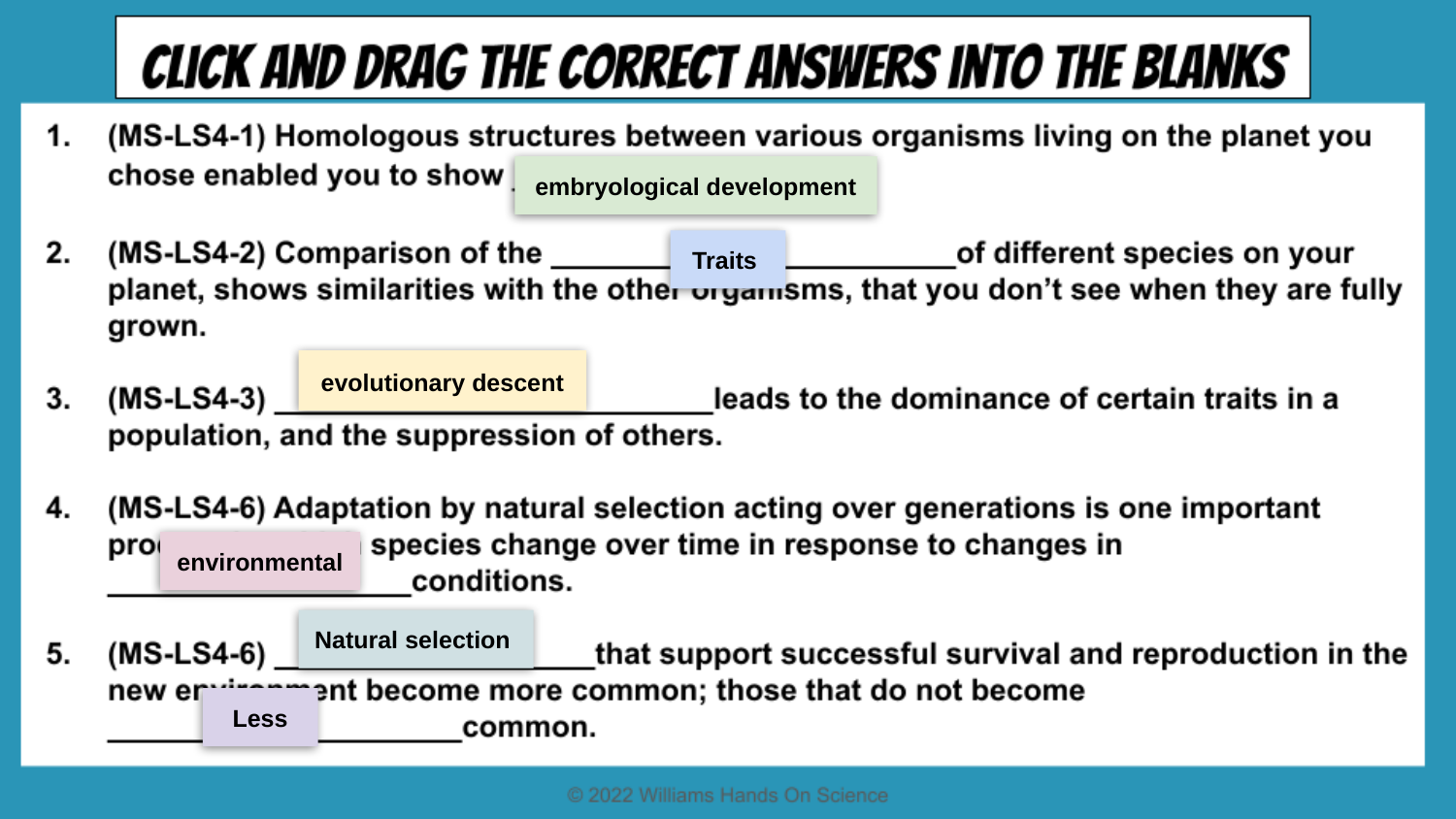

embryological development
Traits
evolutionary descent
environmental
Natural selection
Less